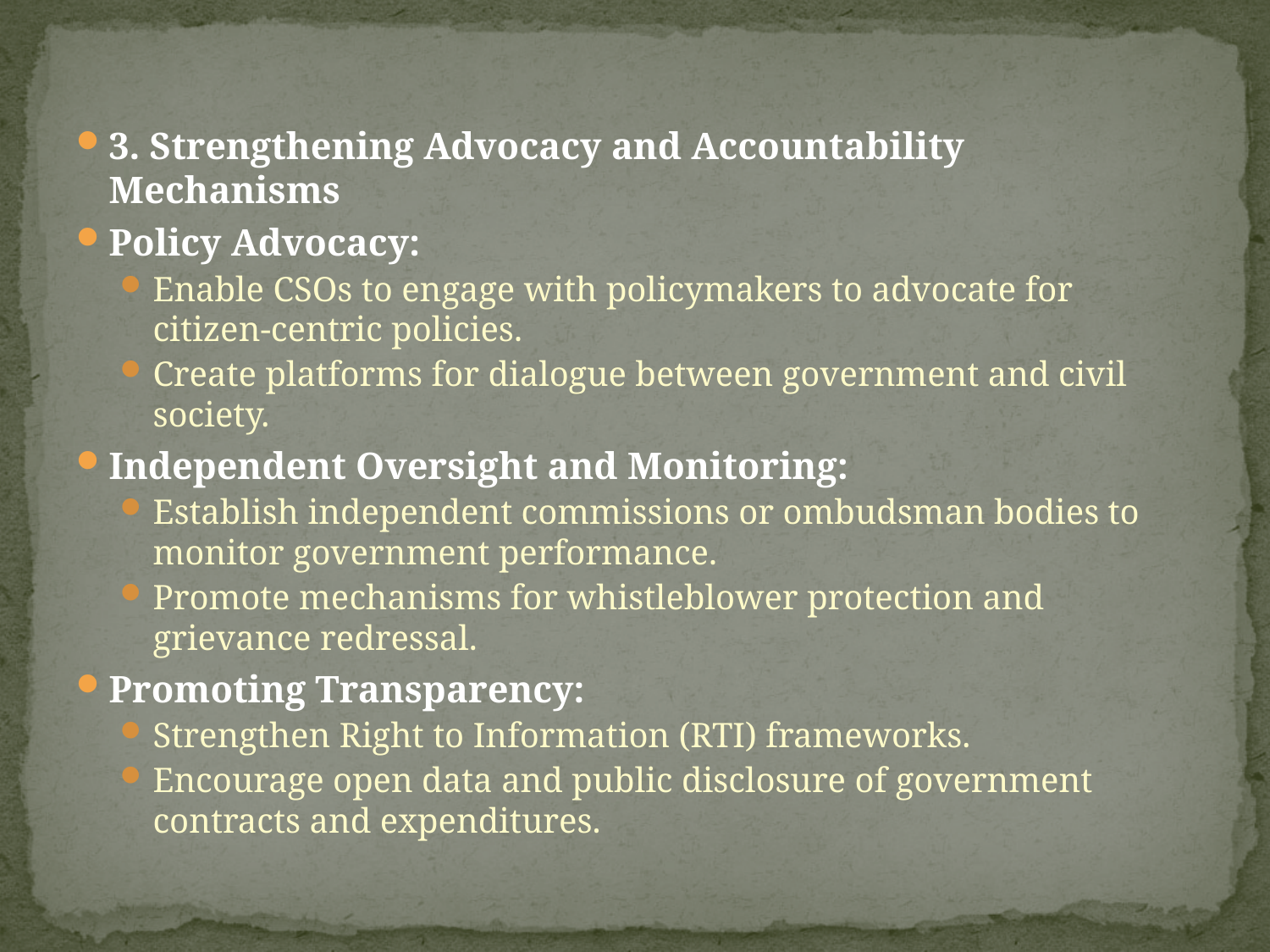

#
3. Strengthening Advocacy and Accountability Mechanisms
Policy Advocacy:
Enable CSOs to engage with policymakers to advocate for citizen-centric policies.
Create platforms for dialogue between government and civil society.
Independent Oversight and Monitoring:
Establish independent commissions or ombudsman bodies to monitor government performance.
Promote mechanisms for whistleblower protection and grievance redressal.
Promoting Transparency:
Strengthen Right to Information (RTI) frameworks.
Encourage open data and public disclosure of government contracts and expenditures.